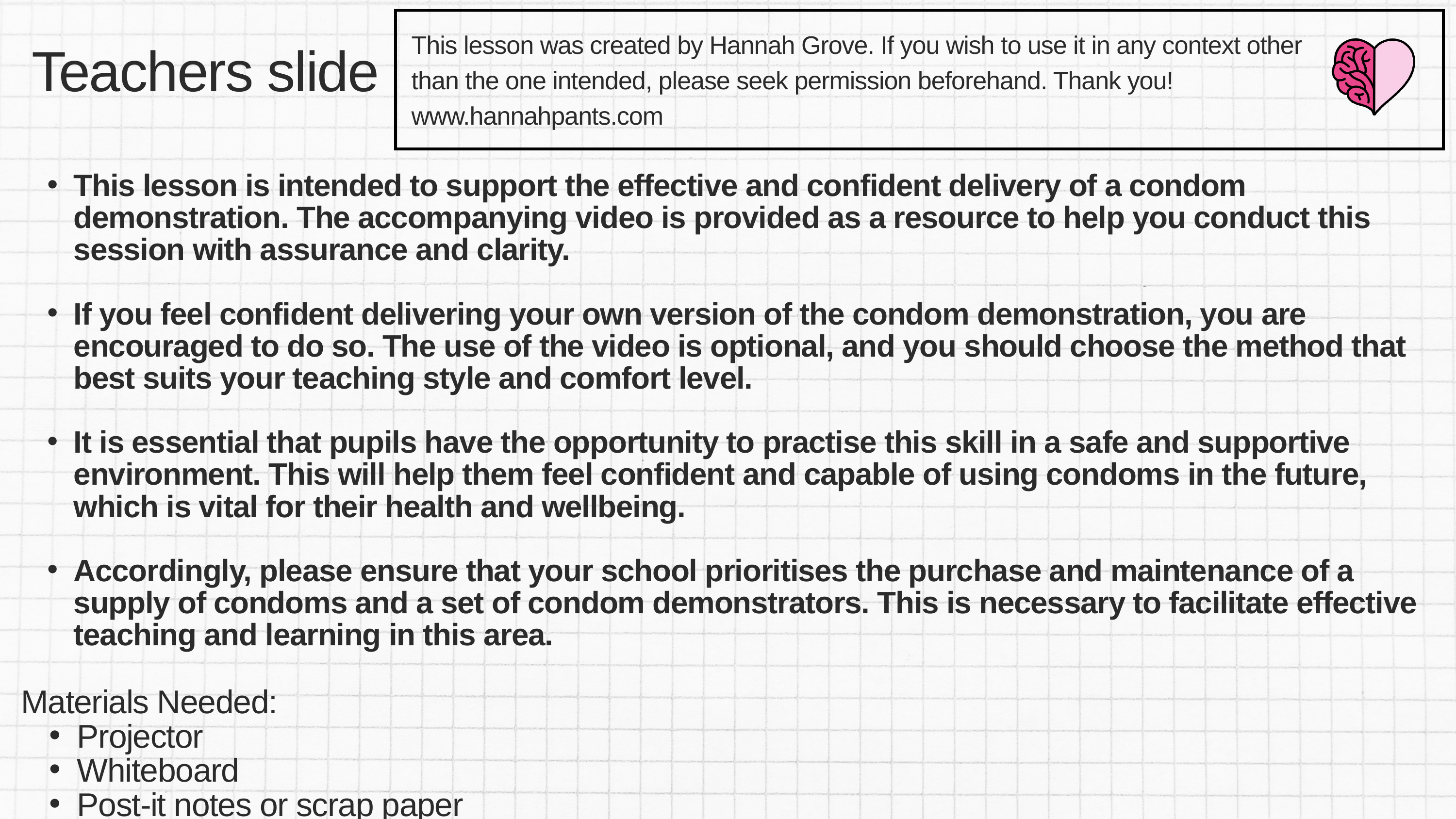

This lesson was created by Hannah Grove. If you wish to use it in any context other than the one intended, please seek permission beforehand. Thank you!
www.hannahpants.com

Teachers slide
This lesson is intended to support the effective and confident delivery of a condom demonstration. The accompanying video is provided as a resource to help you conduct this session with assurance and clarity.

If you feel confident delivering your own version of the condom demonstration, you are encouraged to do so. The use of the video is optional, and you should choose the method that best suits your teaching style and comfort level.

It is essential that pupils have the opportunity to practise this skill in a safe and supportive environment. This will help them feel confident and capable of using condoms in the future, which is vital for their health and wellbeing.

Accordingly, please ensure that your school prioritises the purchase and maintenance of a supply of condoms and a set of condom demonstrators. This is necessary to facilitate effective teaching and learning in this area.

Materials Needed:
Projector
Whiteboard
Post-it notes or scrap paper
Prizes or merits for student engagement